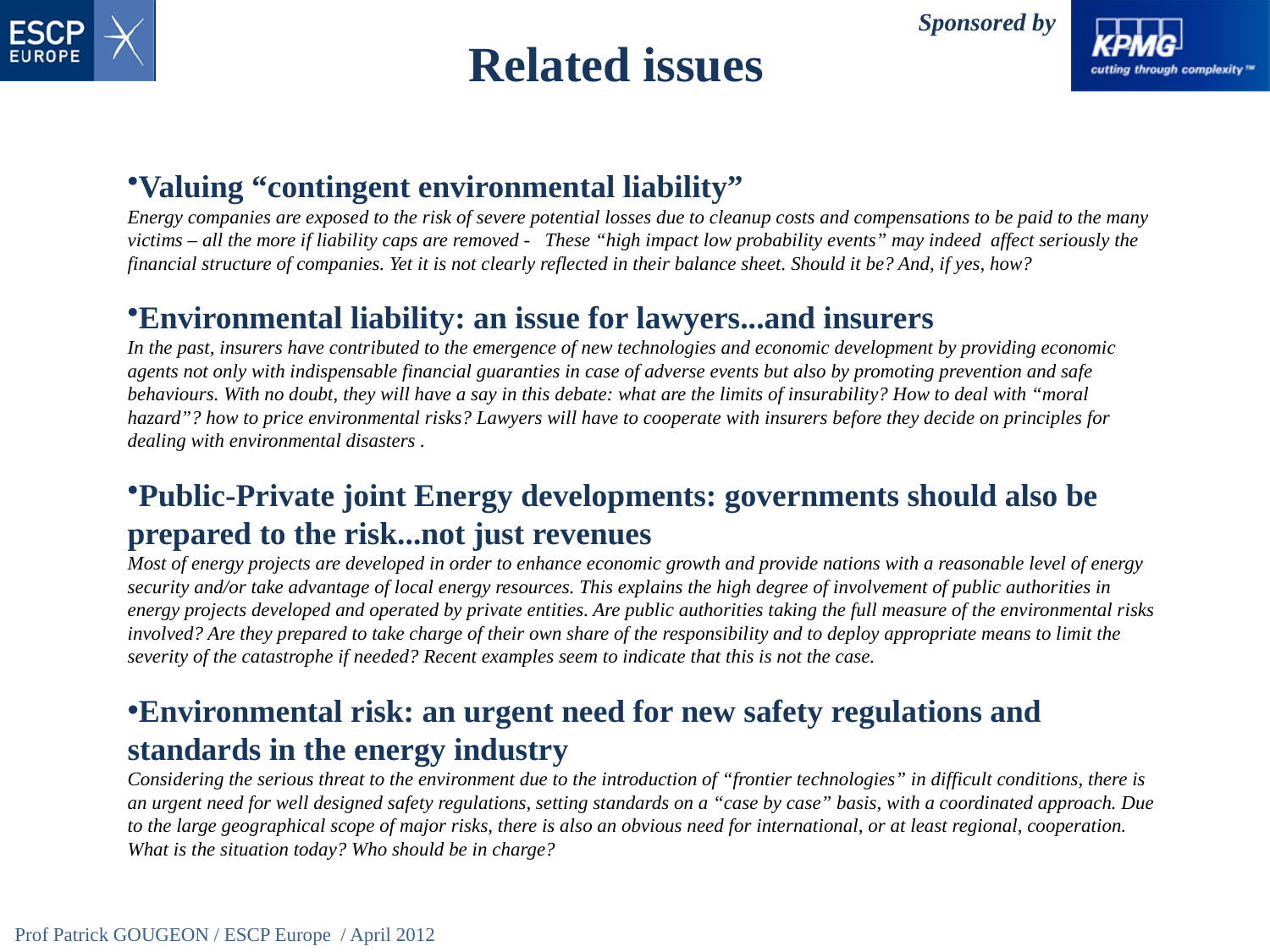

Related issues
Valuing “contingent environmental liability”
Energy companies are exposed to the risk of severe potential losses due to cleanup costs and compensations to be paid to the many victims – all the more if liability caps are removed -   These “high impact low probability events” may indeed  affect seriously the financial structure of companies. Yet it is not clearly reflected in their balance sheet. Should it be? And, if yes, how?

Environmental liability: an issue for lawyers...and insurers
In the past, insurers have contributed to the emergence of new technologies and economic development by providing economic agents not only with indispensable financial guaranties in case of adverse events but also by promoting prevention and safe behaviours. With no doubt, they will have a say in this debate: what are the limits of insurability? How to deal with “moral hazard”? how to price environmental risks? Lawyers will have to cooperate with insurers before they decide on principles for dealing with environmental disasters .

Public-Private joint Energy developments: governments should also be prepared to the risk...not just revenues
Most of energy projects are developed in order to enhance economic growth and provide nations with a reasonable level of energy security and/or take advantage of local energy resources. This explains the high degree of involvement of public authorities in energy projects developed and operated by private entities. Are public authorities taking the full measure of the environmental risks involved? Are they prepared to take charge of their own share of the responsibility and to deploy appropriate means to limit the severity of the catastrophe if needed? Recent examples seem to indicate that this is not the case.

Environmental risk: an urgent need for new safety regulations and standards in the energy industry
Considering the serious threat to the environment due to the introduction of “frontier technologies” in difficult conditions, there is an urgent need for well designed safety regulations, setting standards on a “case by case” basis, with a coordinated approach. Due to the large geographical scope of major risks, there is also an obvious need for international, or at least regional, cooperation. What is the situation today? Who should be in charge?